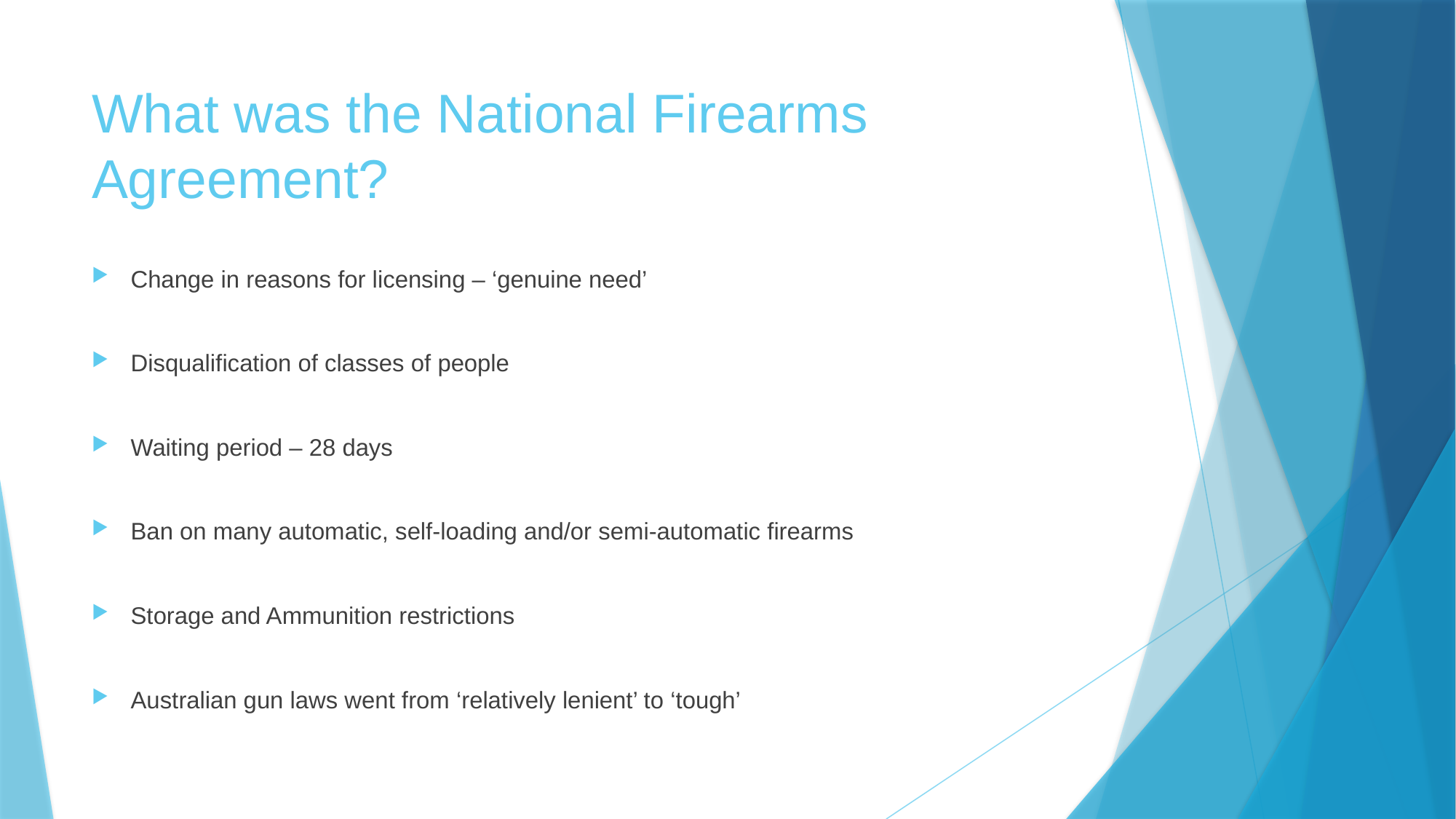

# What was the National Firearms Agreement?
Change in reasons for licensing – ‘genuine need’

Disqualification of classes of people

Waiting period – 28 days

Ban on many automatic, self-loading and/or semi-automatic firearms

Storage and Ammunition restrictions

Australian gun laws went from ‘relatively lenient’ to ‘tough’